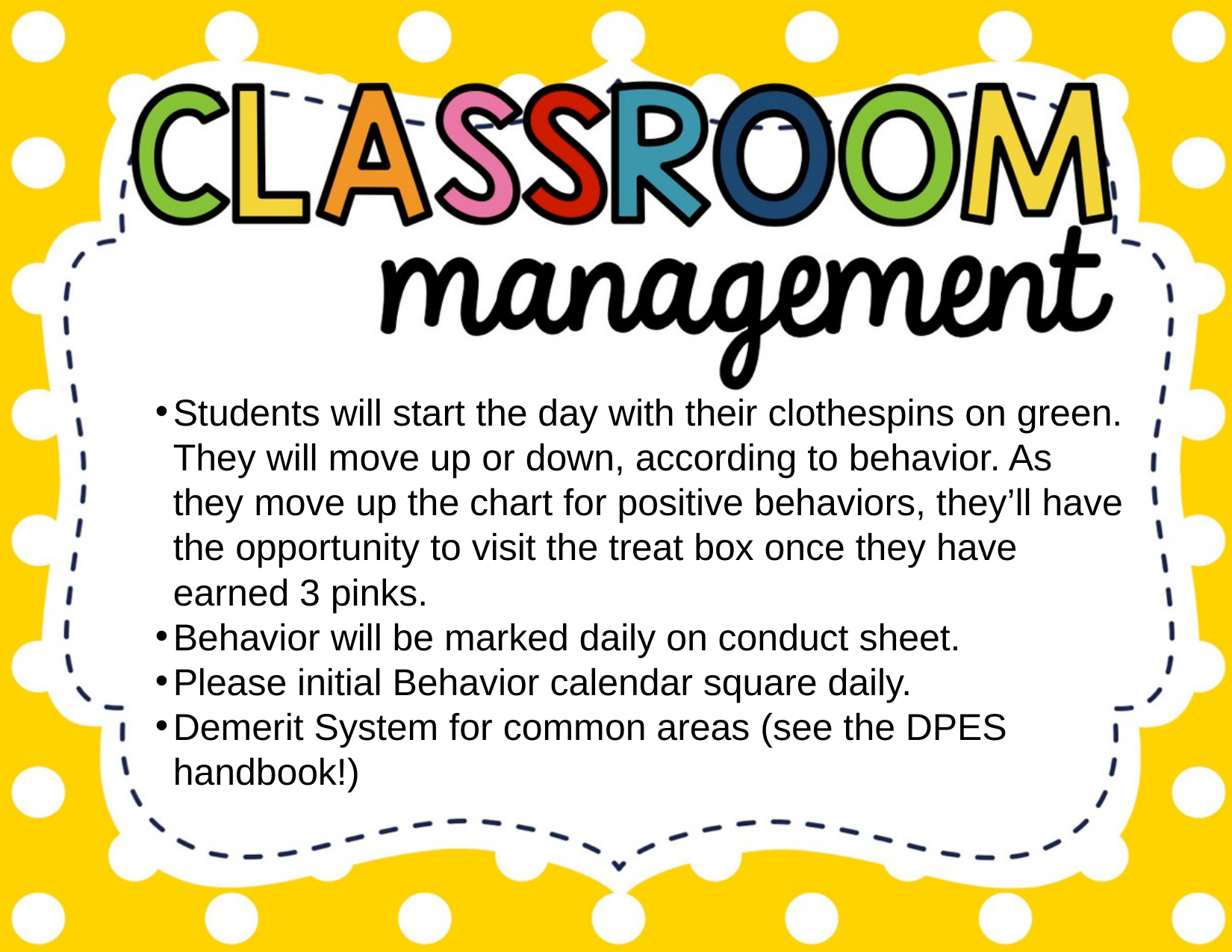

Students will start the day with their clothespins on green. They will move up or down, according to behavior. As they move up the chart for positive behaviors, they’ll have the opportunity to visit the treat box once they have earned 3 pinks.
Behavior will be marked daily on conduct sheet.
Please initial Behavior calendar square daily.
Demerit System for common areas (see the DPES handbook!)